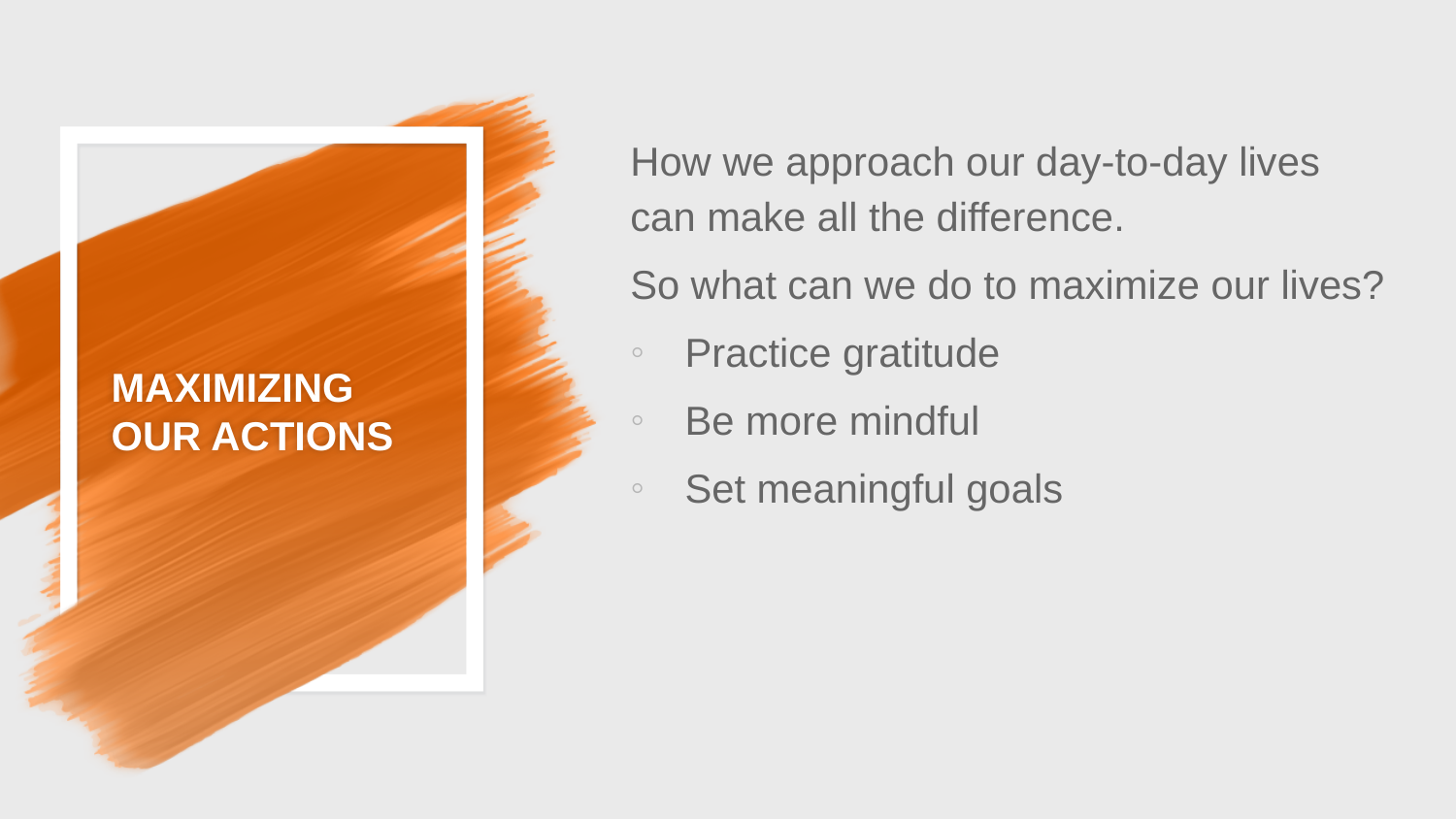

How we approach our day-to-day lives can make all the difference.
So what can we do to maximize our lives?
Practice gratitude
Be more mindful
Set meaningful goals
# MAXIMIZING OUR ACTIONS